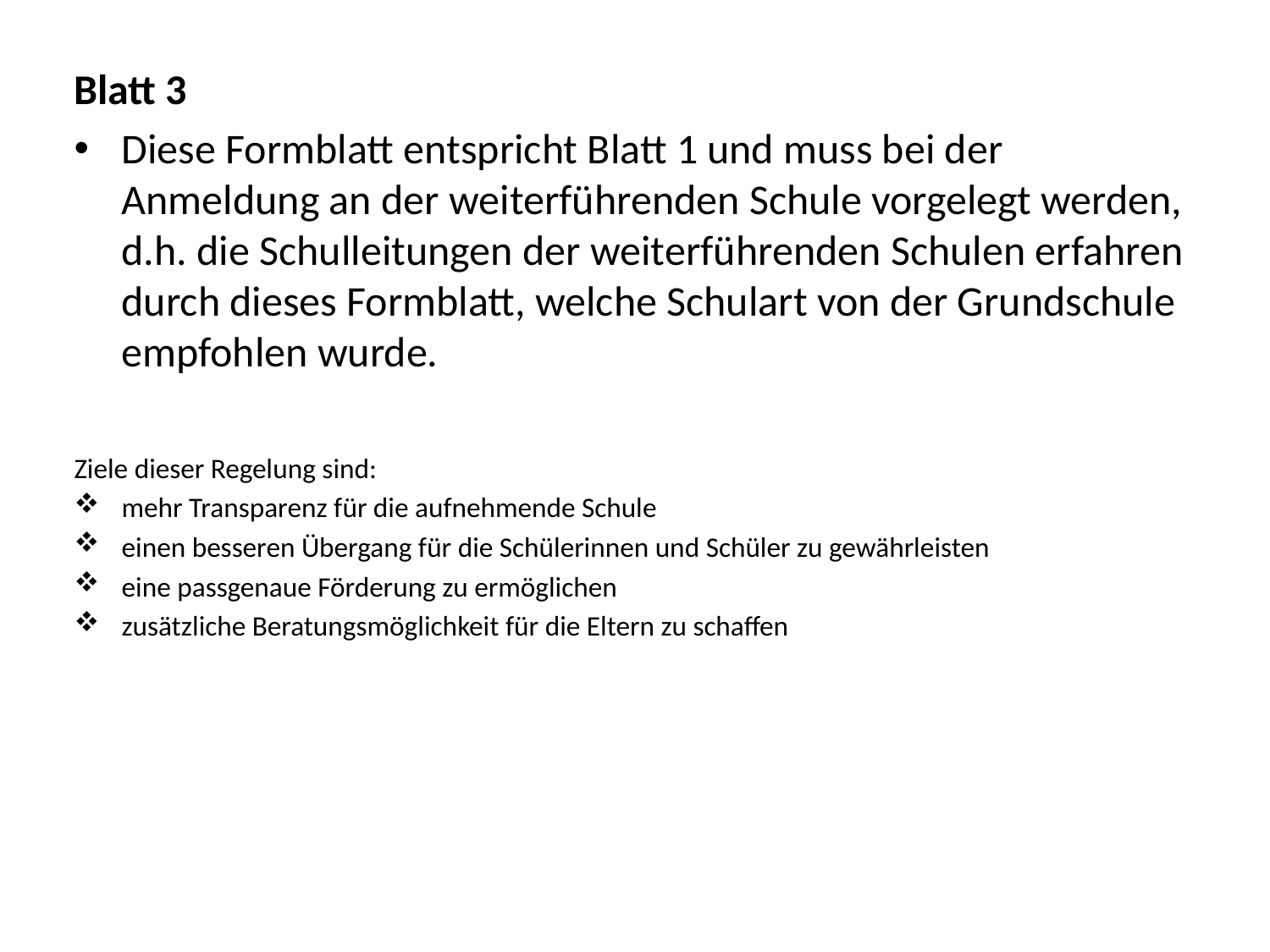

#
Blatt 3
Diese Formblatt entspricht Blatt 1 und muss bei der Anmeldung an der weiterführenden Schule vorgelegt werden, d.h. die Schulleitungen der weiterführenden Schulen erfahren durch dieses Formblatt, welche Schulart von der Grundschule empfohlen wurde.

Ziele dieser Regelung sind:
mehr Transparenz für die aufnehmende Schule
einen besseren Übergang für die Schülerinnen und Schüler zu gewährleisten
eine passgenaue Förderung zu ermöglichen
zusätzliche Beratungsmöglichkeit für die Eltern zu schaffen